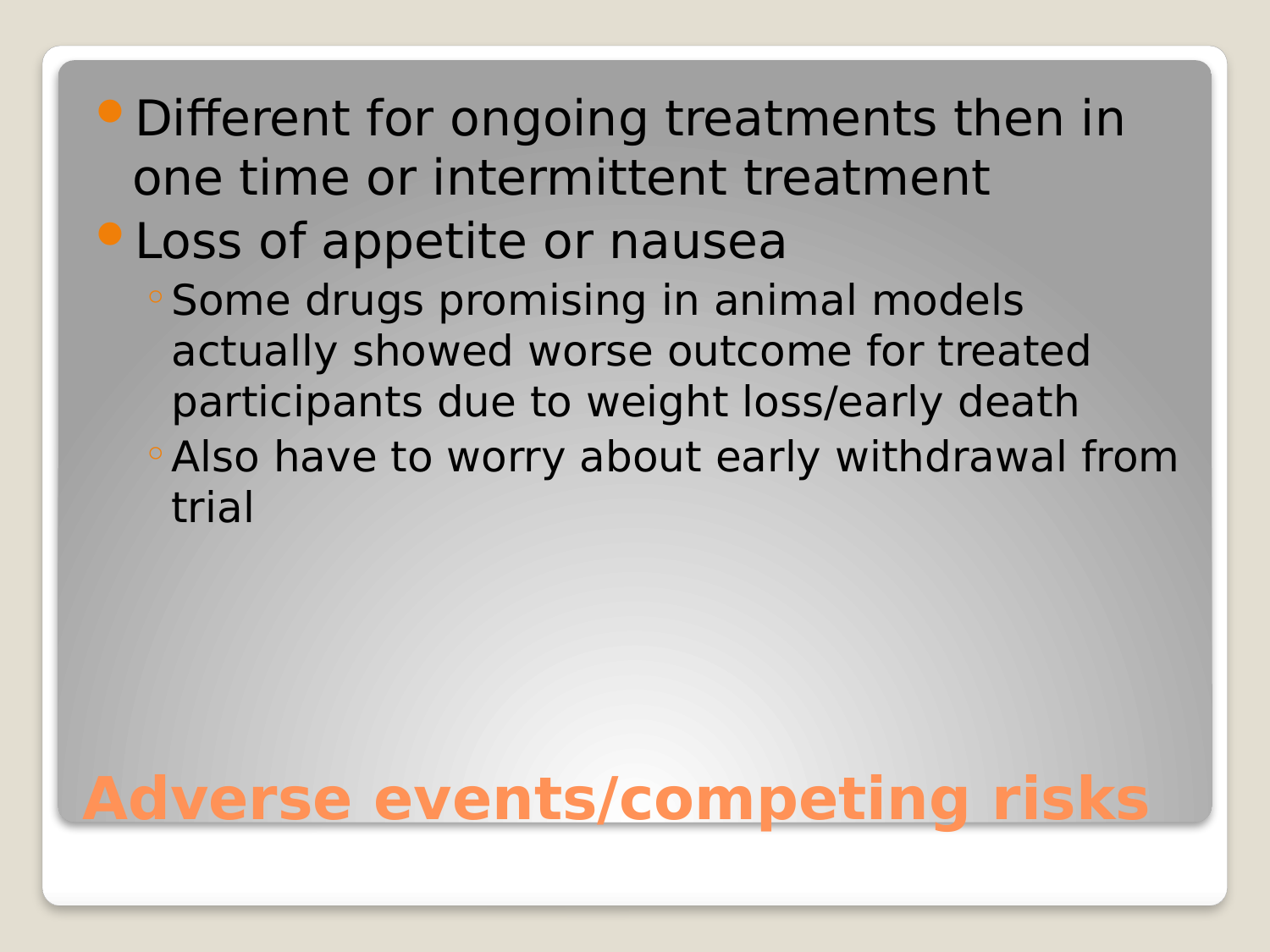

Different for ongoing treatments then in one time or intermittent treatment
Loss of appetite or nausea
Some drugs promising in animal models actually showed worse outcome for treated participants due to weight loss/early death
Also have to worry about early withdrawal from trial
# Adverse events/competing risks